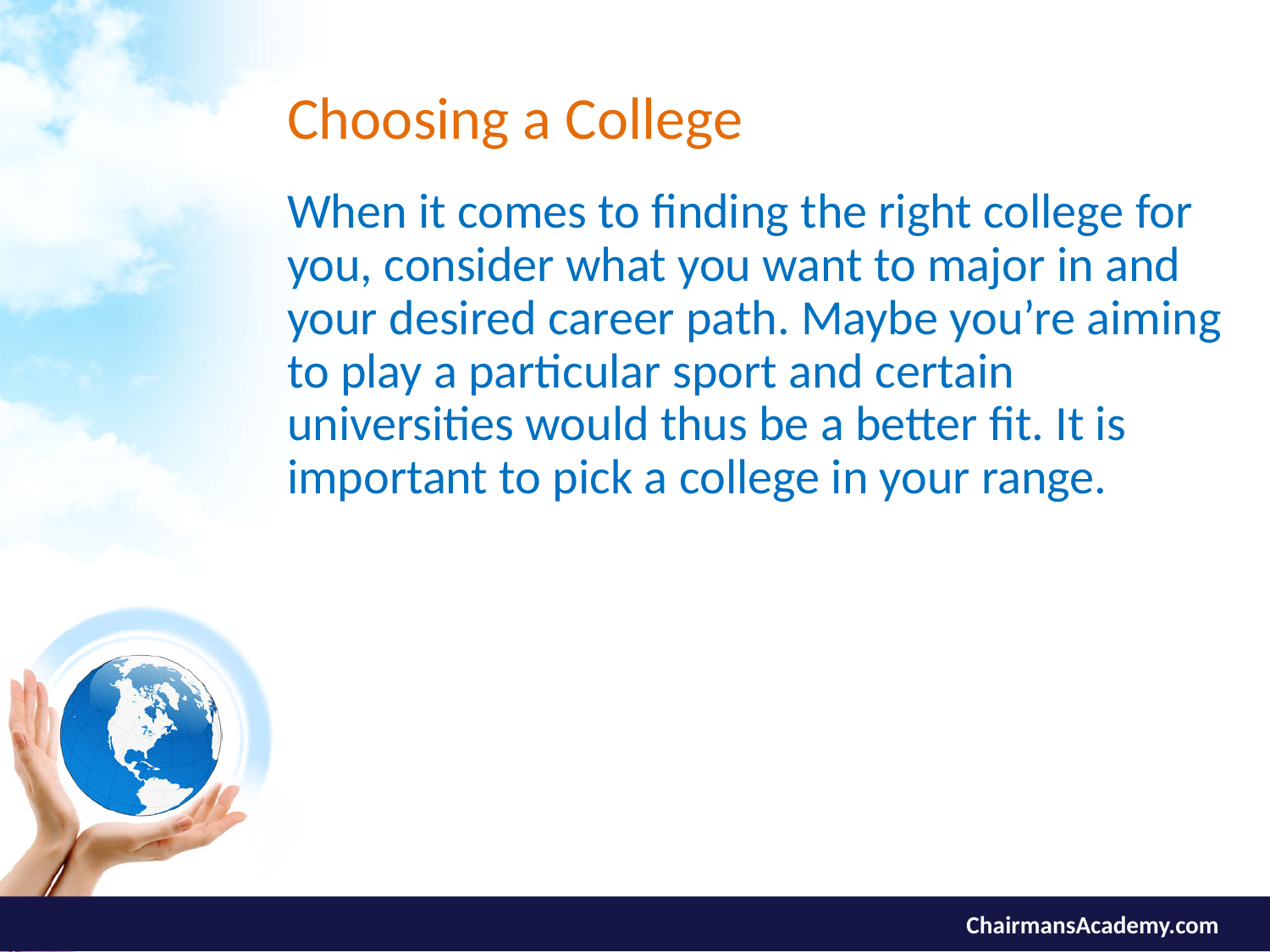

# Choosing a College
When it comes to finding the right college for you, consider what you want to major in and your desired career path. Maybe you’re aiming to play a particular sport and certain universities would thus be a better fit. It is important to pick a college in your range.